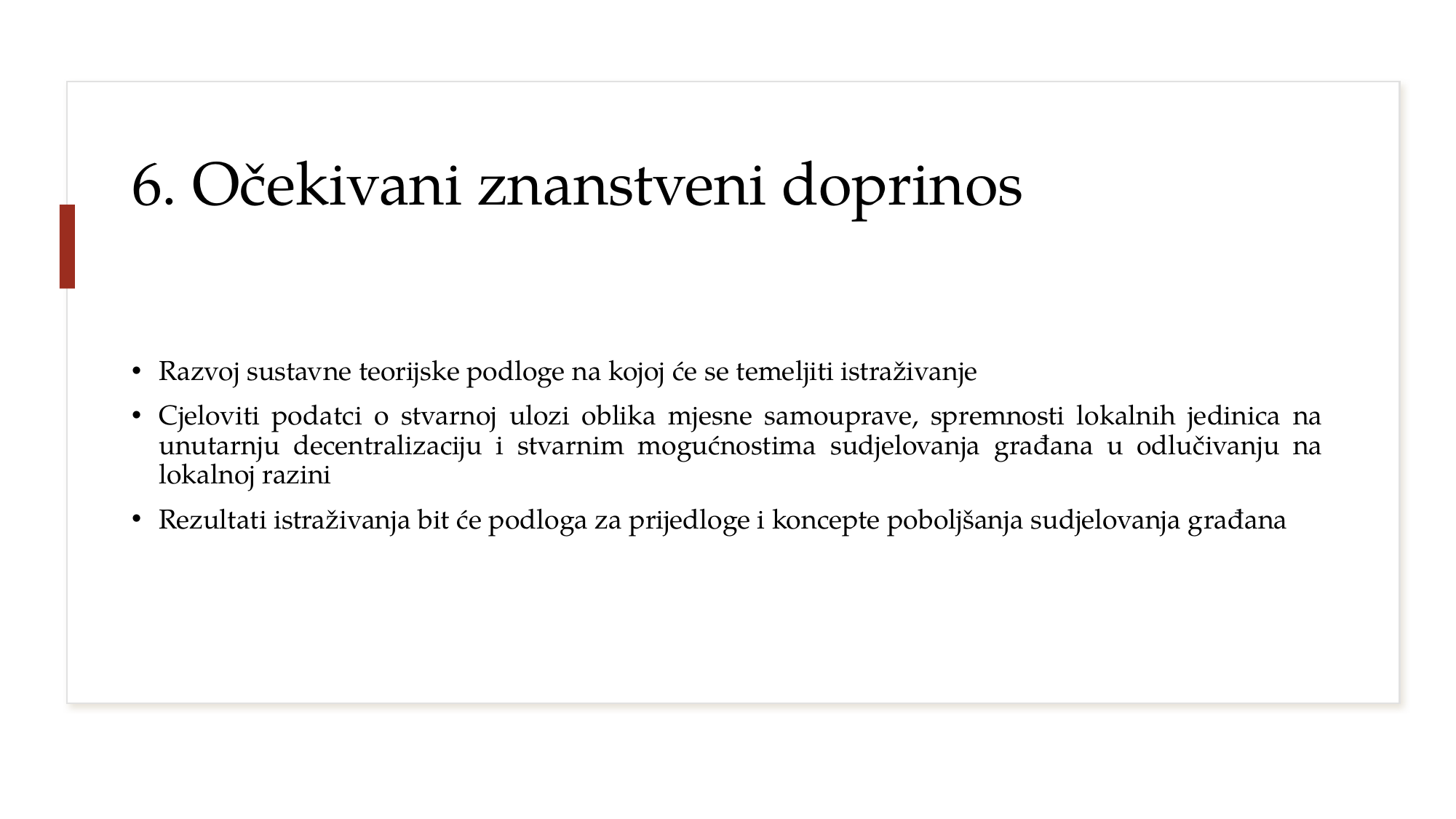

# 6. Očekivani znanstveni doprinos

Razvoj sustavne teorijske podloge na kojoj će se temeljiti istraživanje
Cjeloviti podatci o stvarnoj ulozi oblika mjesne samouprave, spremnosti lokalnih jedinica na unutarnju decentralizaciju i stvarnim mogućnostima sudjelovanja građana u odlučivanju na lokalnoj razini
Rezultati istraživanja bit će podloga za prijedloge i koncepte poboljšanja sudjelovanja građana